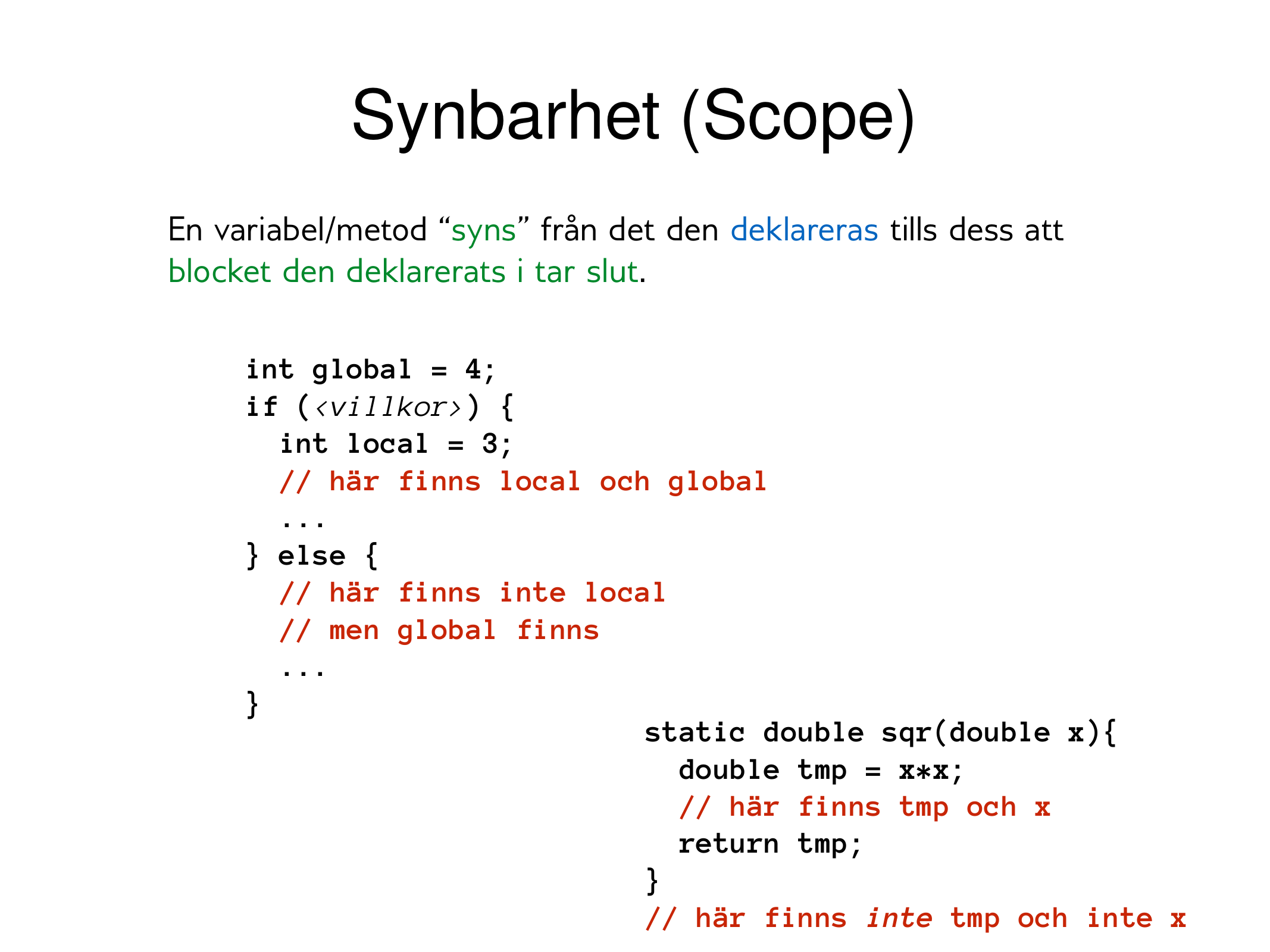

Synbarhet (Scope)
En variabel/metod “syns” från det den deklareras tills dess att blocket den deklarerats i tar slut.
int global = 4;
if (<villkor>) {
  int local = 3;
  // här finns local och global
  ...
} else {
  // här finns inte local
  // men global finns
  ...
}
static double sqr(double x){
  double tmp = x*x;
  // här finns tmp och x
  return tmp;
}
// här finns inte tmp och inte x